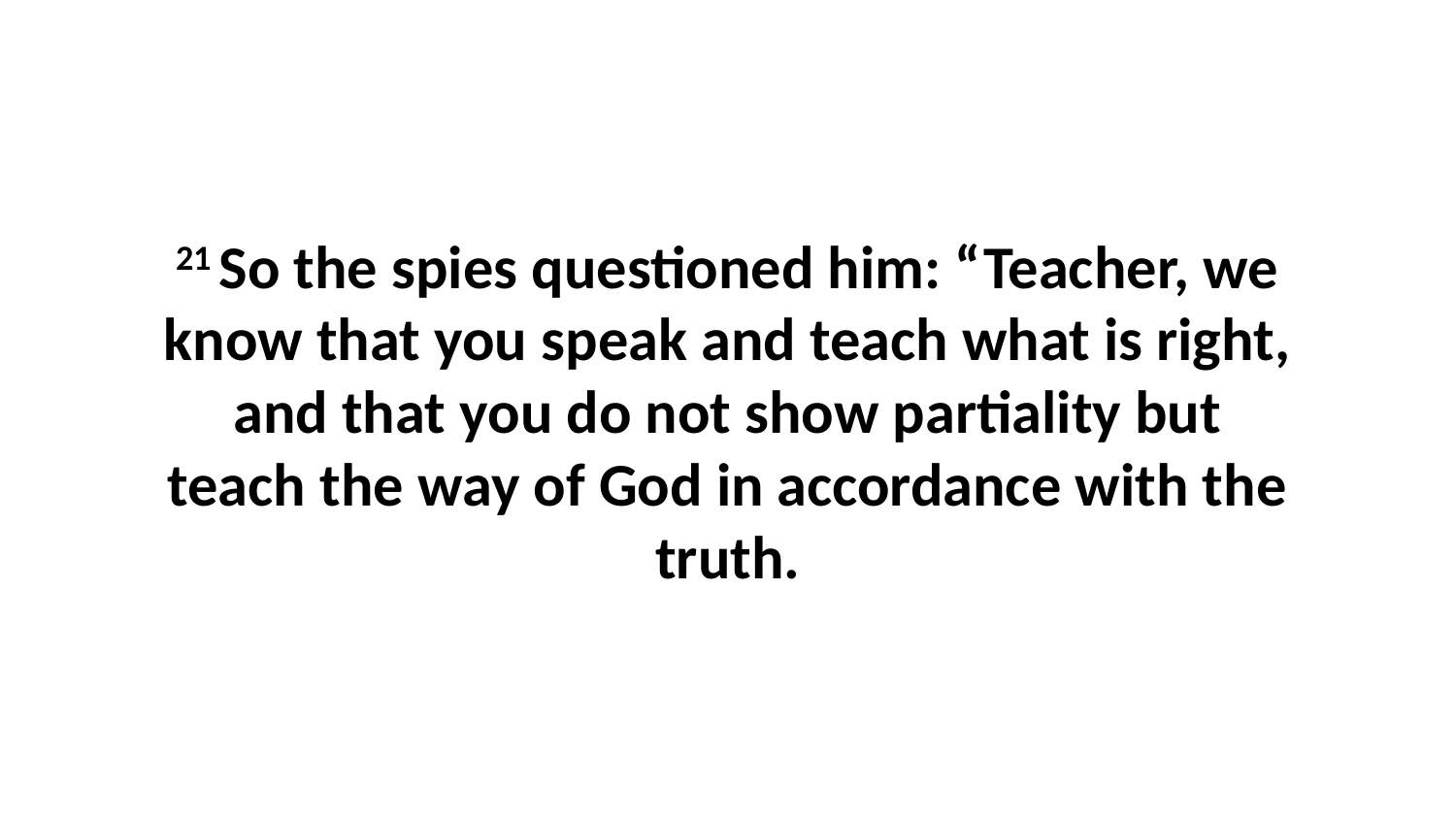

21 So the spies questioned him: “Teacher, we know that you speak and teach what is right, and that you do not show partiality but teach the way of God in accordance with the truth.